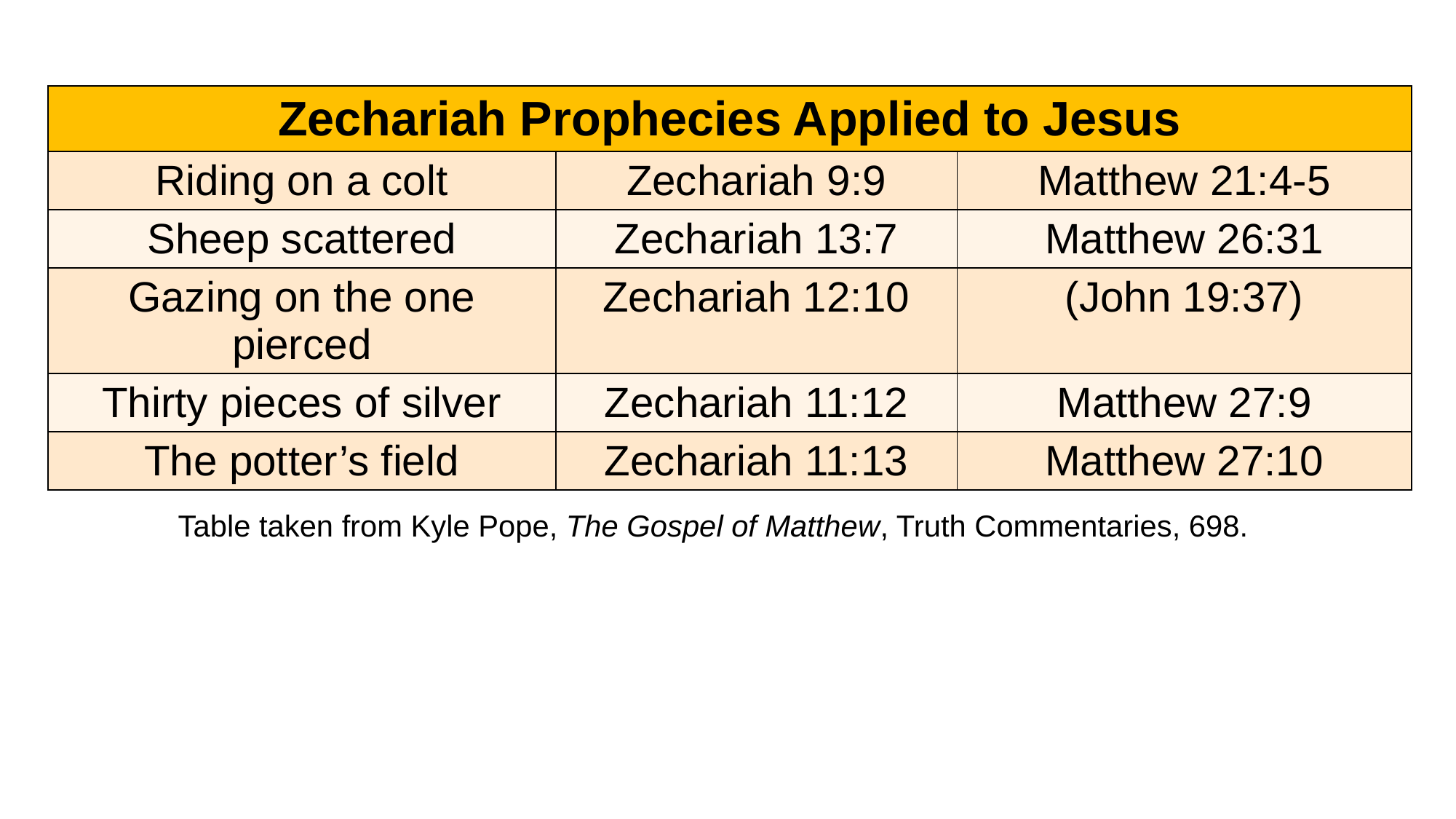

| Zechariah Prophecies Applied to Jesus |  |  |
| --- | --- | --- |
| Riding on a colt | Zechariah 9:9 | Matthew 21:4-5 |
| Sheep scattered | Zechariah 13:7 | Matthew 26:31 |
| Gazing on the one pierced | Zechariah 12:10 | (John 19:37) |
| Thirty pieces of silver | Zechariah 11:12 | Matthew 27:9 |
| The potter’s field | Zechariah 11:13 | Matthew 27:10 |
Table taken from Kyle Pope, The Gospel of Matthew, Truth Commentaries, 698.